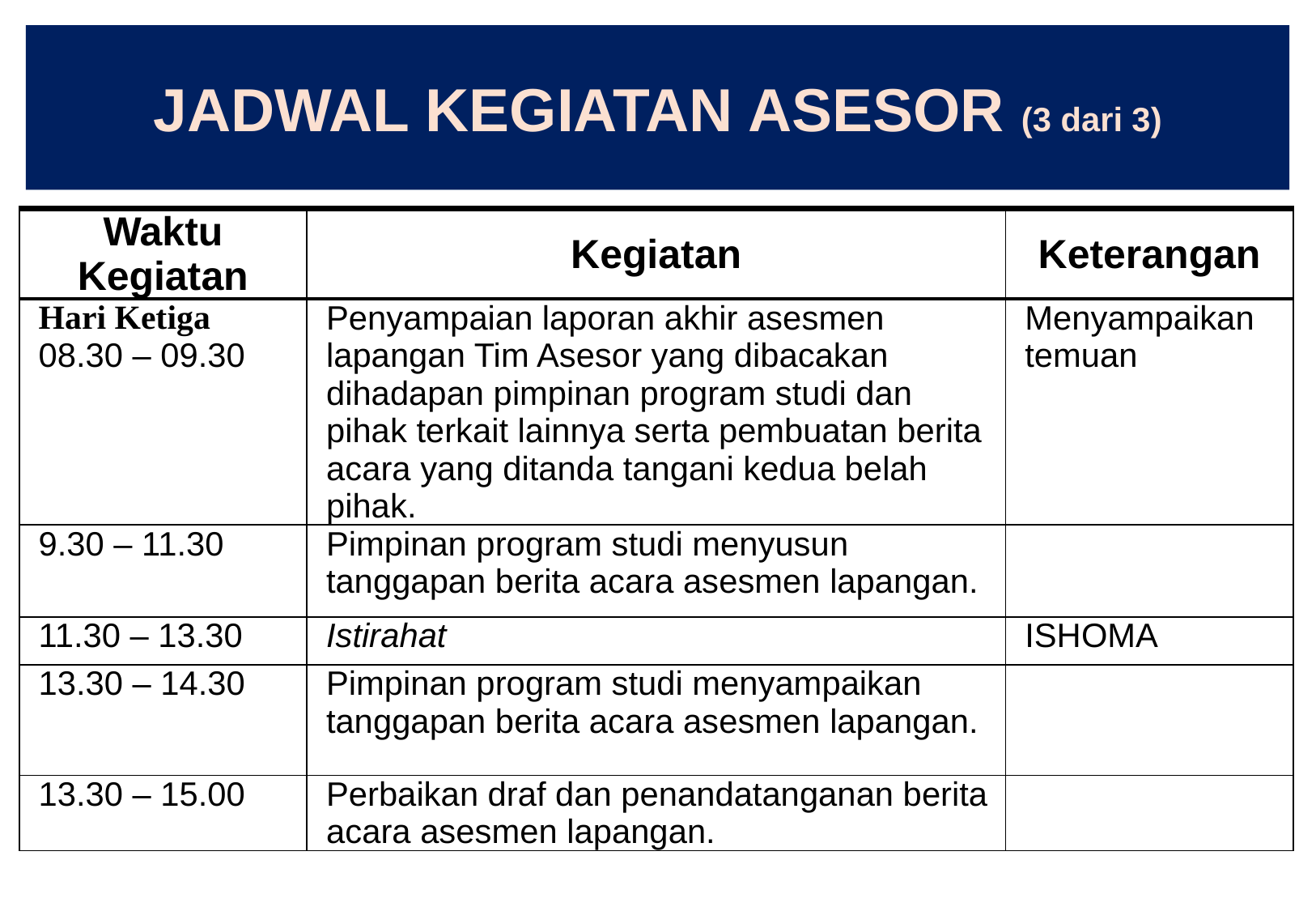

# JADWAL KEGIATAN ASESOR (3 dari 3)
| Waktu Kegiatan | Kegiatan | Keterangan |
| --- | --- | --- |
| Hari Ketiga 08.30 – 09.30 | Penyampaian laporan akhir asesmen lapangan Tim Asesor yang dibacakan dihadapan pimpinan program studi dan pihak terkait lainnya serta pembuatan berita acara yang ditanda tangani kedua belah pihak. | Menyampaikan temuan |
| 9.30 – 11.30 | Pimpinan program studi menyusun tanggapan berita acara asesmen lapangan. |  |
| 11.30 – 13.30 | Istirahat | ISHOMA |
| 13.30 – 14.30 | Pimpinan program studi menyampaikan tanggapan berita acara asesmen lapangan. |  |
| 13.30 – 15.00 | Perbaikan draf dan penandatanganan berita acara asesmen lapangan. |  |